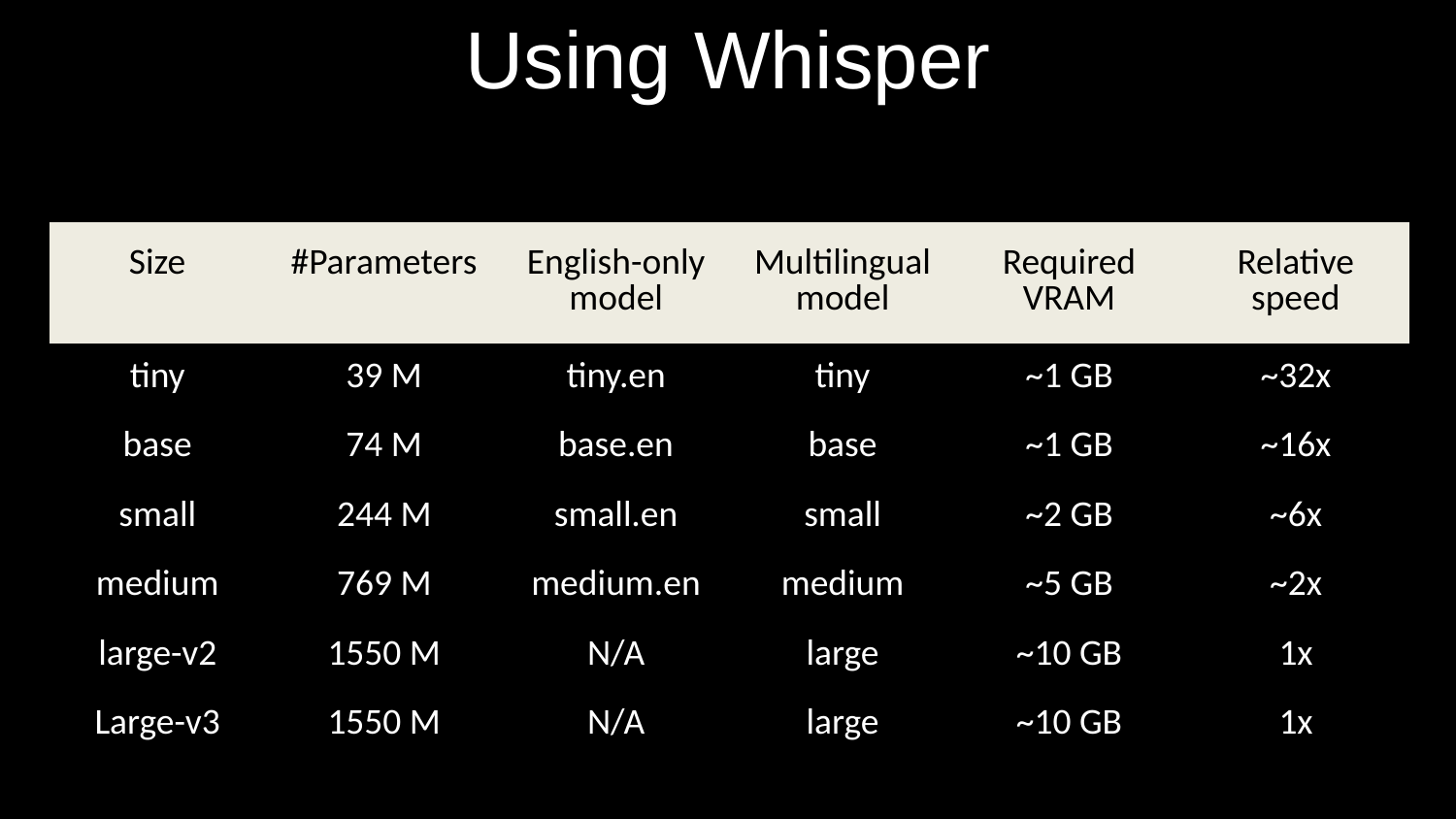

# Using Whisper
| Size | #Parameters | English-only model | Multilingual model | Required VRAM | Relative speed |
| --- | --- | --- | --- | --- | --- |
| tiny | 39 M | tiny.en | tiny | ~1 GB | ~32x |
| base | 74 M | base.en | base | ~1 GB | ~16x |
| small | 244 M | small.en | small | ~2 GB | ~6x |
| medium | 769 M | medium.en | medium | ~5 GB | ~2x |
| large-v2 | 1550 M | N/A | large | ~10 GB | 1x |
| Large-v3 | 1550 M | N/A | large | ~10 GB | 1x |